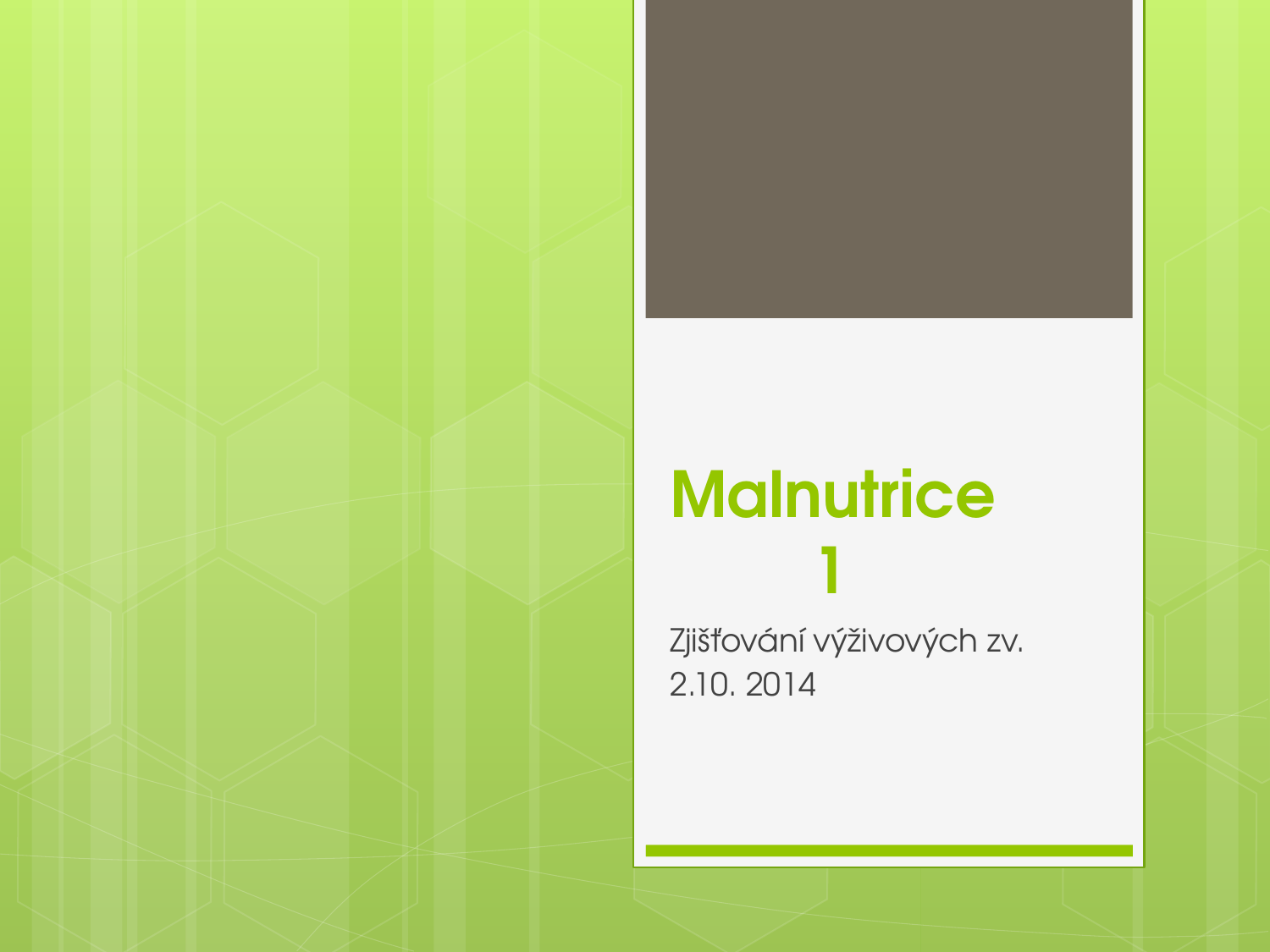

# Malnutrice 1
Zjišťování výživových zv.
2.10. 2014